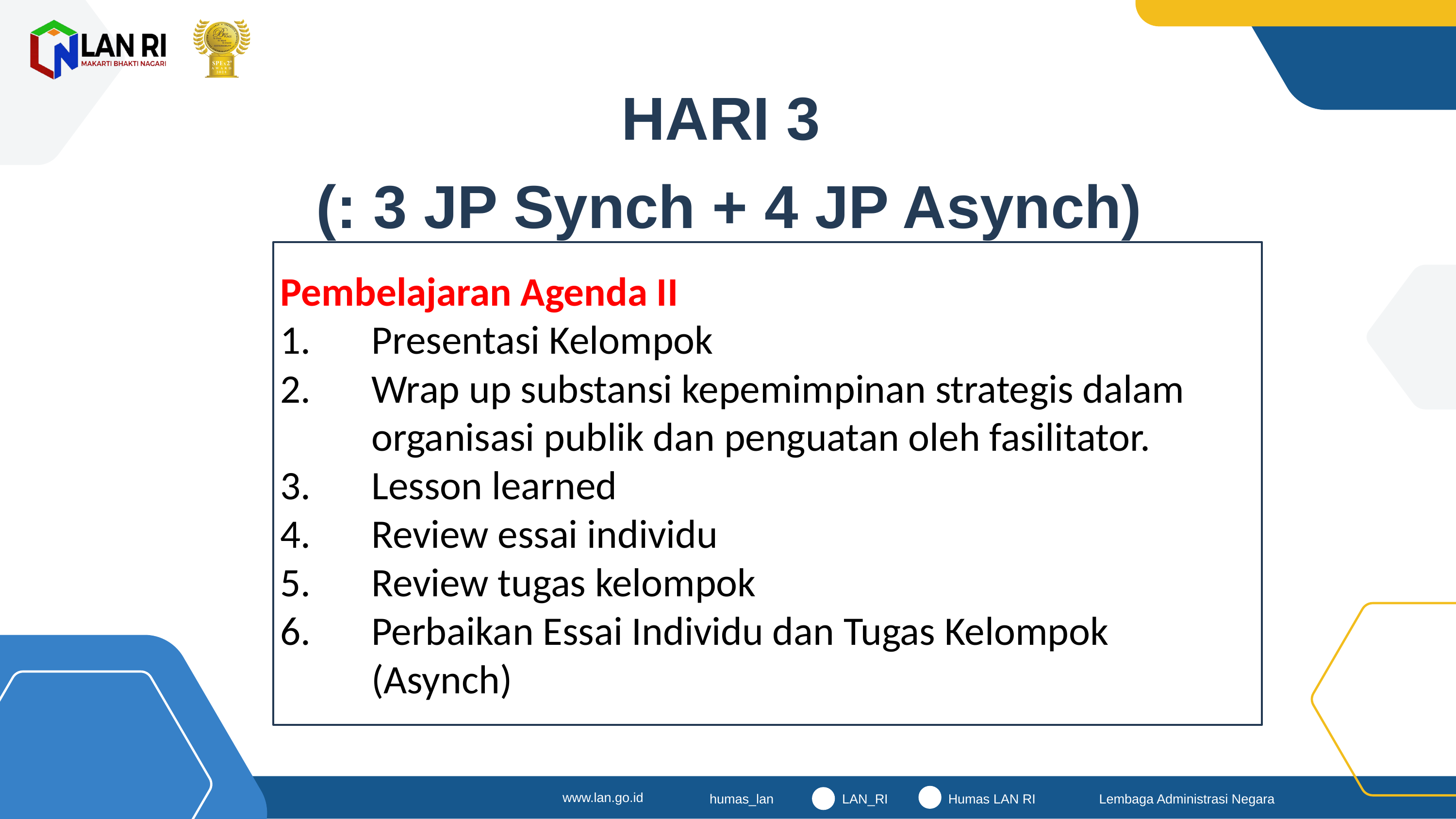

HARI 3
(: 3 JP Synch + 4 JP Asynch)

Pembelajaran Agenda II
Presentasi Kelompok
Wrap up substansi kepemimpinan strategis dalam organisasi publik dan penguatan oleh fasilitator.
Lesson learned
Review essai individu
Review tugas kelompok
Perbaikan Essai Individu dan Tugas Kelompok (Asynch)

www.lan.go.id

humas_lan
LAN_RI
Humas LAN RI
Lembaga Administrasi Negara